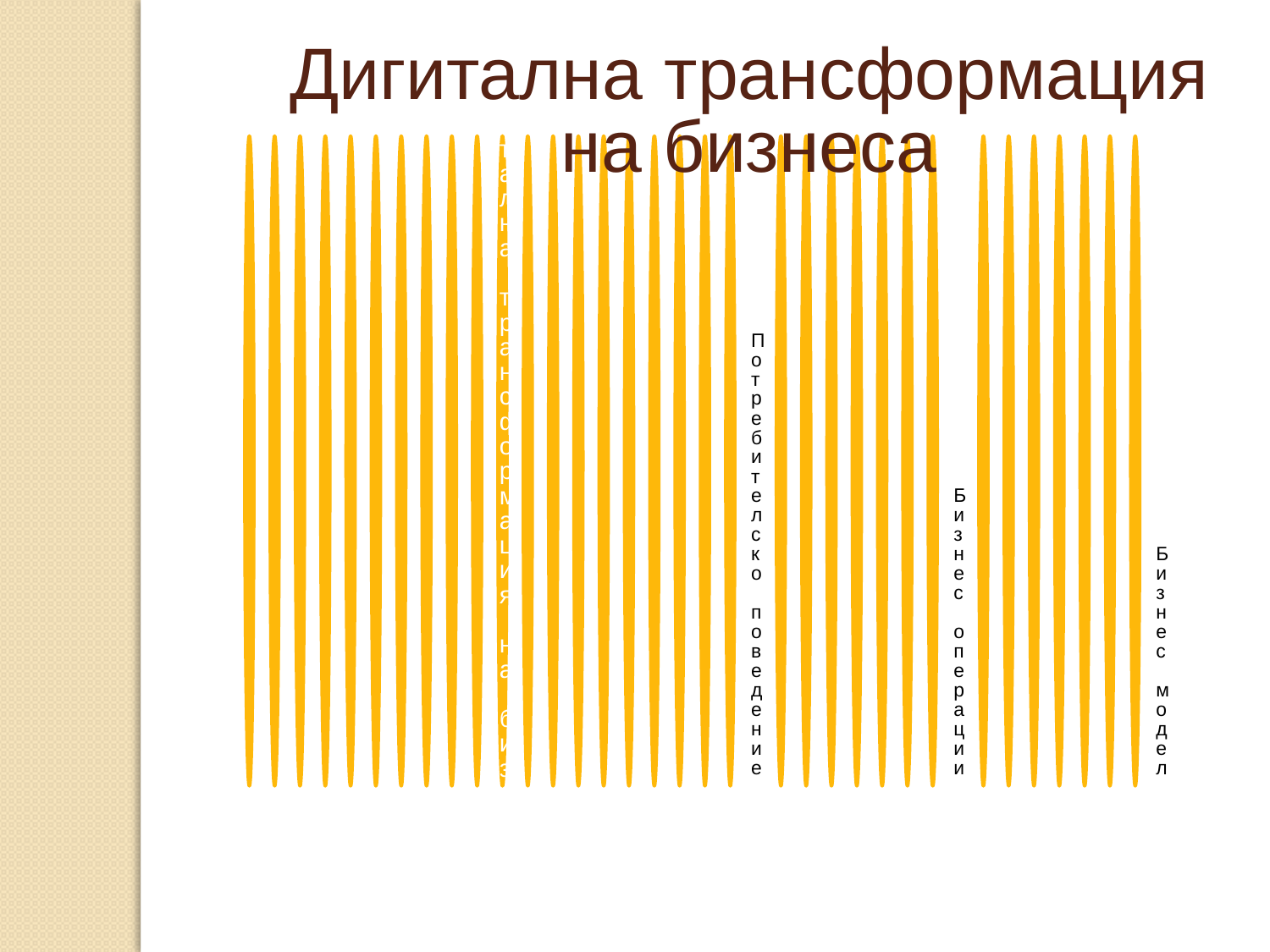

Дигитална трансформация на бизнеса
Дигитална трансформация на бизнеса
Потребителско поведение
Бизнес операции
Бизнес модел